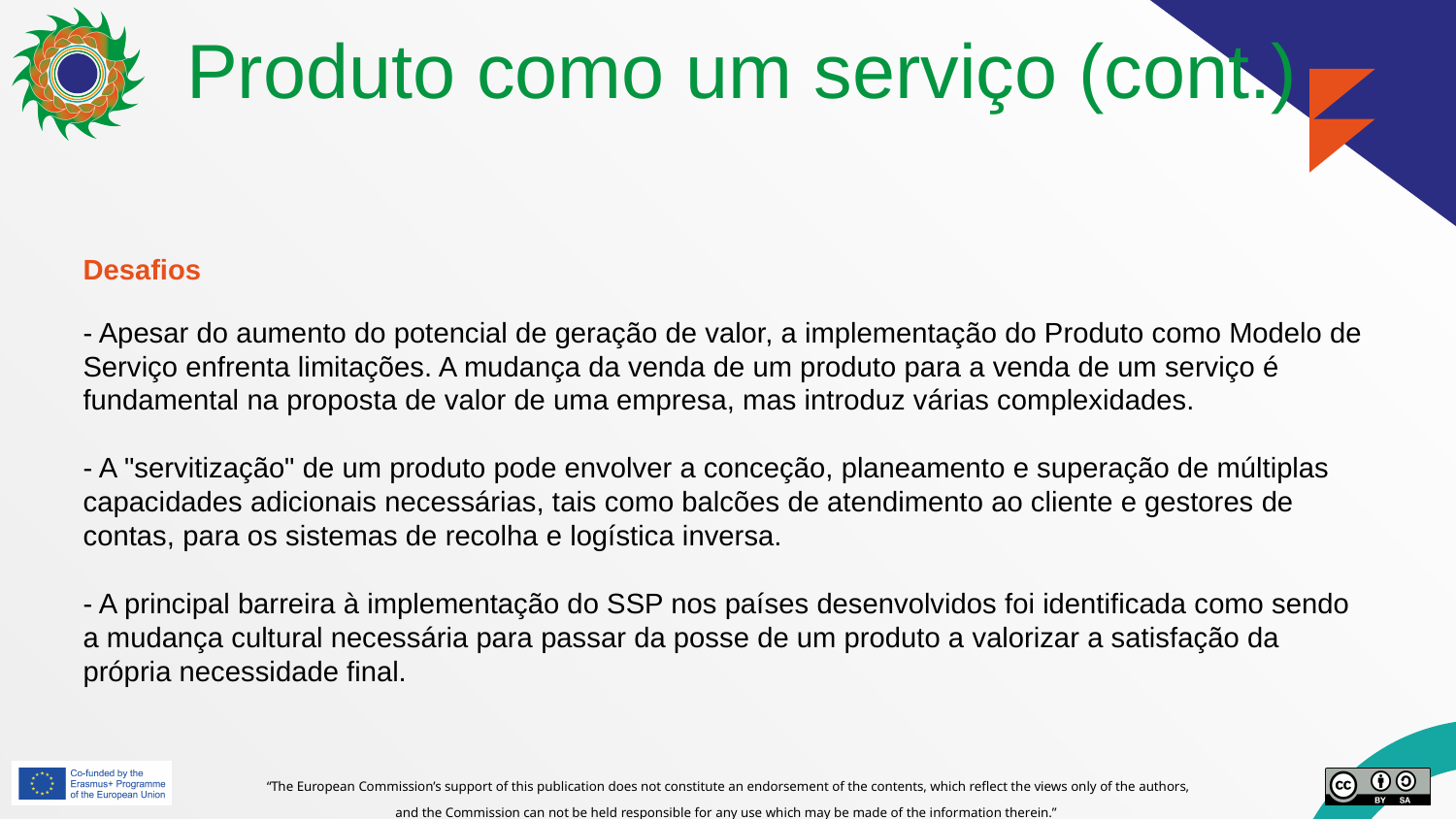

# Produto como um serviço (cont.)
Desafios
- Apesar do aumento do potencial de geração de valor, a implementação do Produto como Modelo de Serviço enfrenta limitações. A mudança da venda de um produto para a venda de um serviço é fundamental na proposta de valor de uma empresa, mas introduz várias complexidades.

- A "servitização" de um produto pode envolver a conceção, planeamento e superação de múltiplas capacidades adicionais necessárias, tais como balcões de atendimento ao cliente e gestores de contas, para os sistemas de recolha e logística inversa.

- A principal barreira à implementação do SSP nos países desenvolvidos foi identificada como sendo a mudança cultural necessária para passar da posse de um produto a valorizar a satisfação da própria necessidade final.